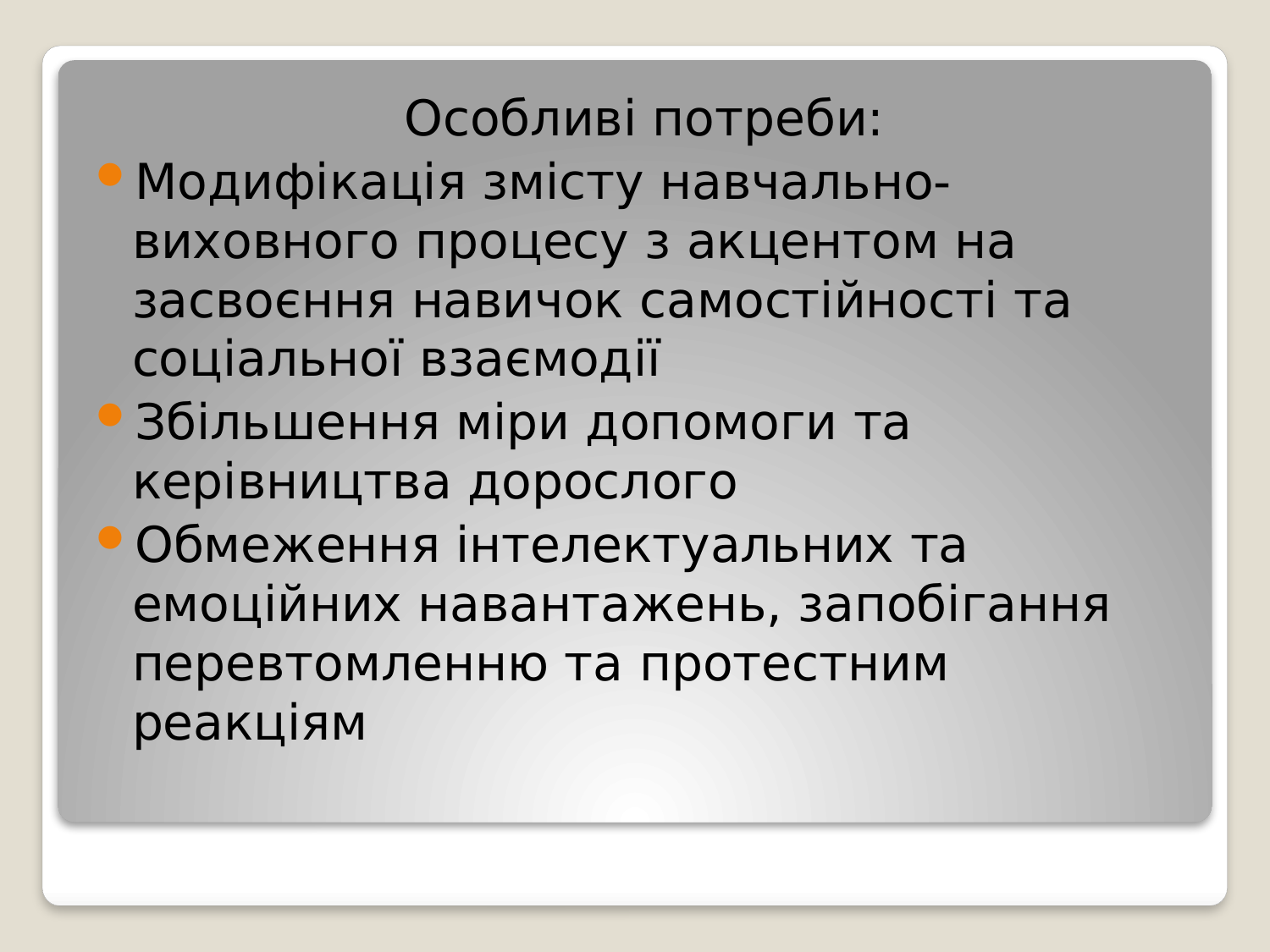

Особливі потреби:
Модифікація змісту навчально-виховного процесу з акцентом на засвоєння навичок самостійності та соціальної взаємодії
Збільшення міри допомоги та керівництва дорослого
Обмеження інтелектуальних та емоційних навантажень, запобігання перевтомленню та протестним реакціям

#